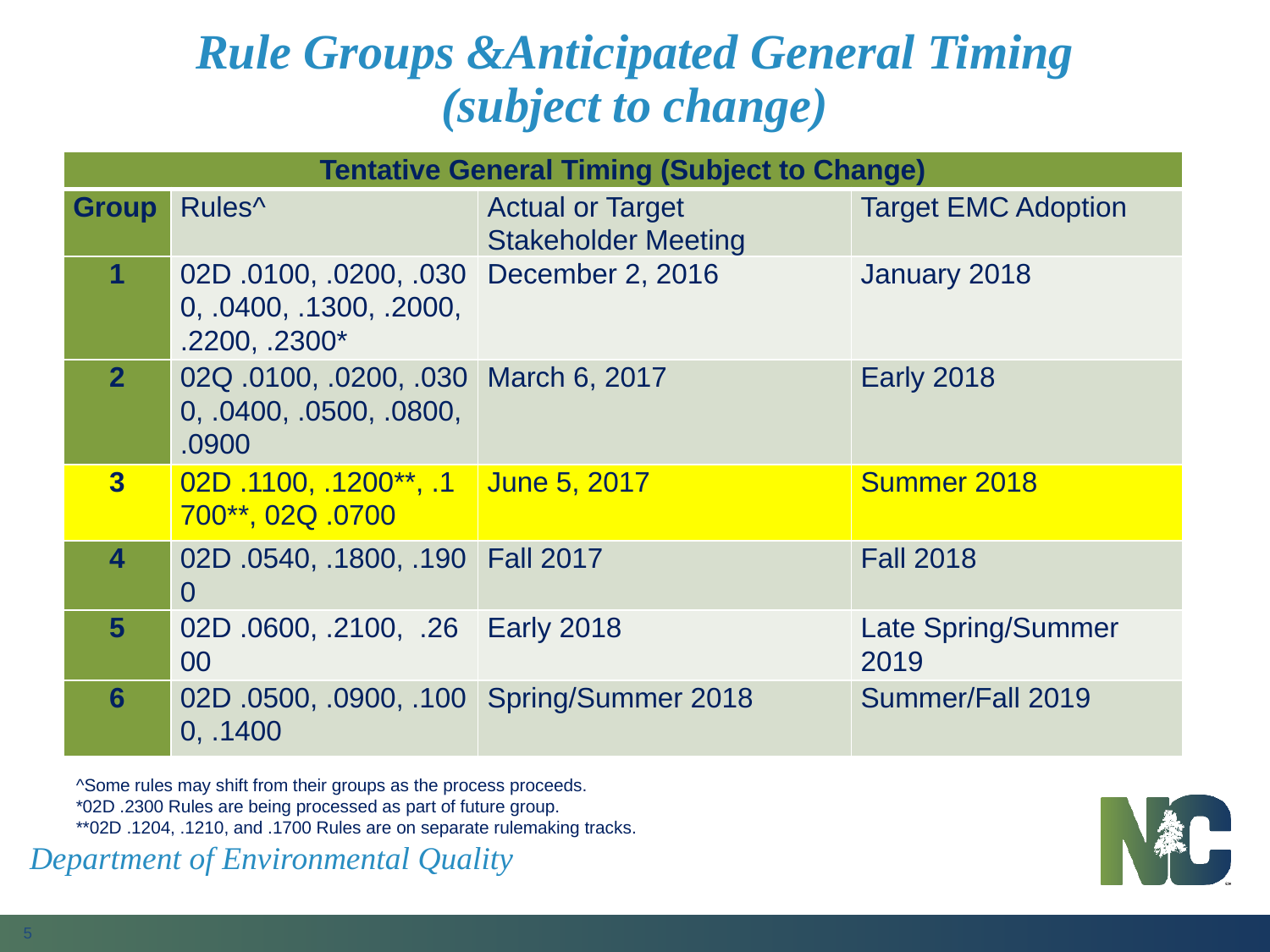

# Rule Groups &Anticipated General Timing (subject to change)

| Tentative General Timing (Subject to Change) |  |  |  |
| --- | --- | --- | --- |
| Group | Rules^ | Actual or Target Stakeholder Meeting | Target EMC Adoption |
| 1 | 02D .0100, .0200, .0300, .0400, .1300, .2000, .2200, .2300\* | December 2, 2016 | January 2018 |
| 2 | 02Q .0100, .0200, .0300, .0400, .0500, .0800, .0900 | March 6, 2017 | Early 2018 |
| 3 | 02D .1100, .1200\*\*, .1700\*\*, 02Q .0700 | June 5, 2017 | Summer 2018 |
| 4 | 02D .0540, .1800, .1900 | Fall 2017 | Fall 2018 |
| 5 | 02D .0600, .2100, .2600 | Early 2018 | Late Spring/Summer 2019 |
| 6 | 02D .0500, .0900, .1000, .1400 | Spring/Summer 2018 | Summer/Fall 2019 |

^Some rules may shift from their groups as the process proceeds.
*02D .2300 Rules are being processed as part of future group.
**02D .1204, .1210, and .1700 Rules are on separate rulemaking tracks.
Department of Environmental Quality
5